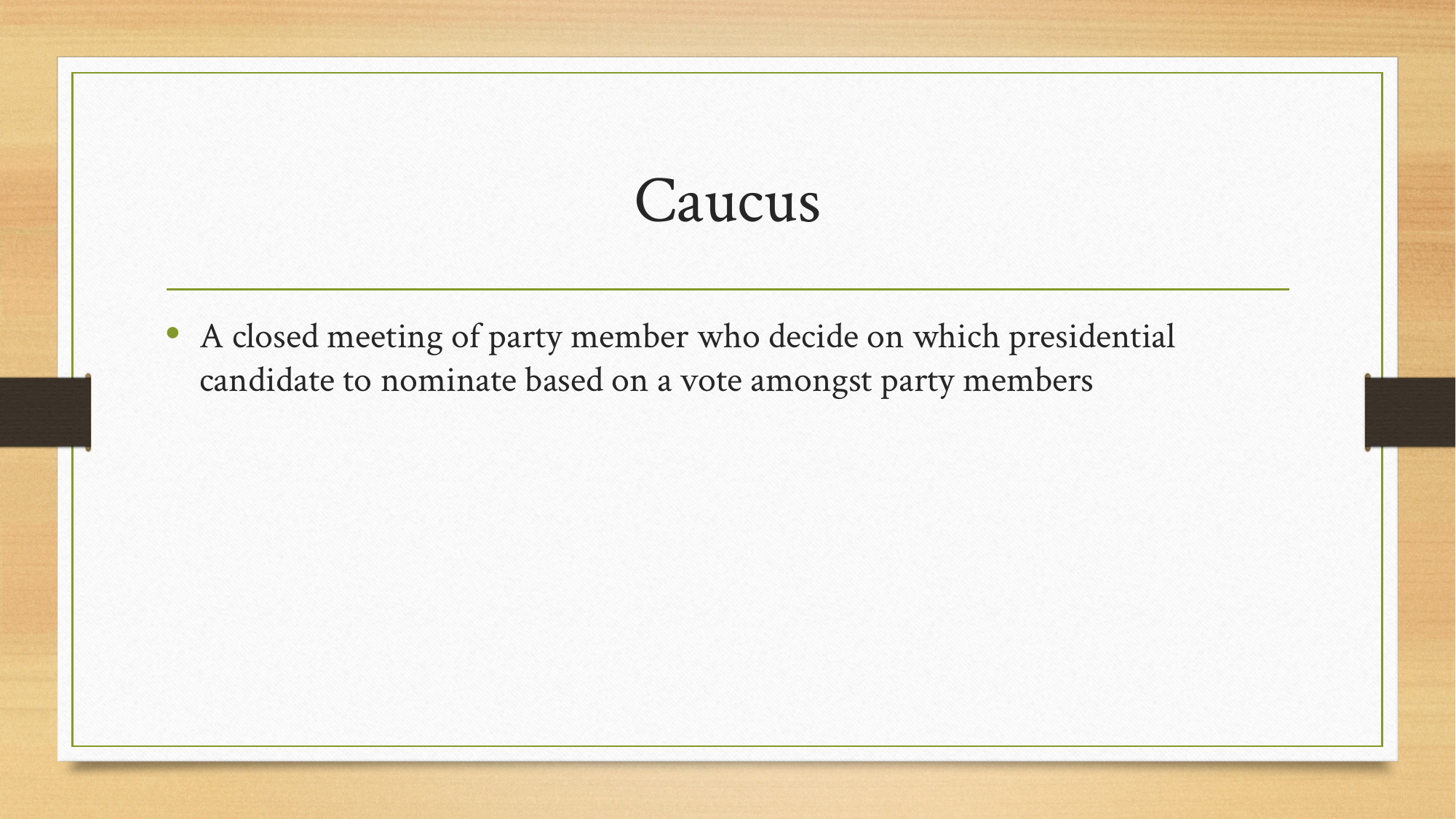

# Caucus
A closed meeting of party member who decide on which presidential candidate to nominate based on a vote amongst party members